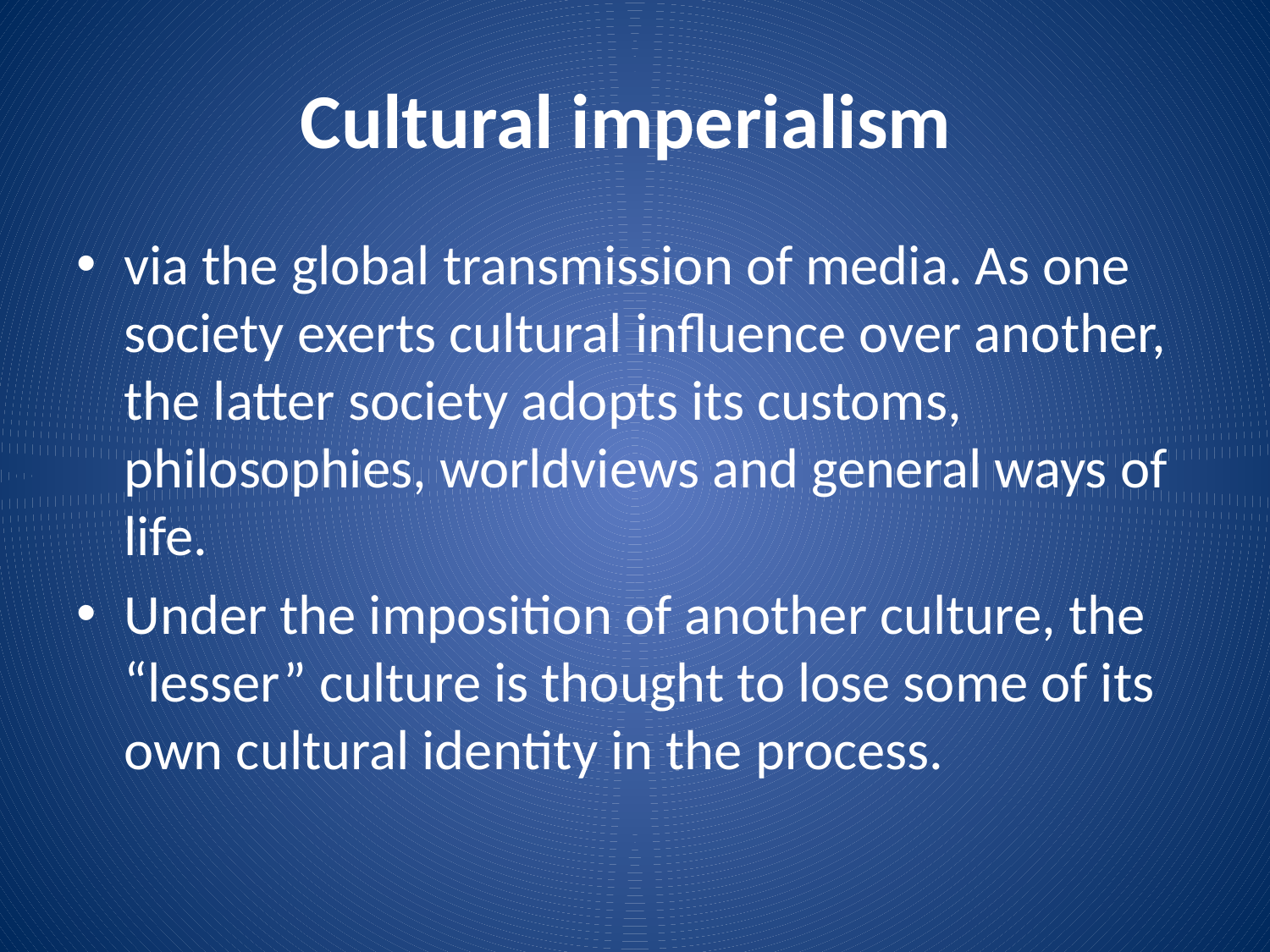

# Cultural imperialism
via the global transmission of media. As one society exerts cultural influence over another, the latter society adopts its customs, philosophies, worldviews and general ways of life.
Under the imposition of another culture, the “lesser” culture is thought to lose some of its own cultural identity in the process.